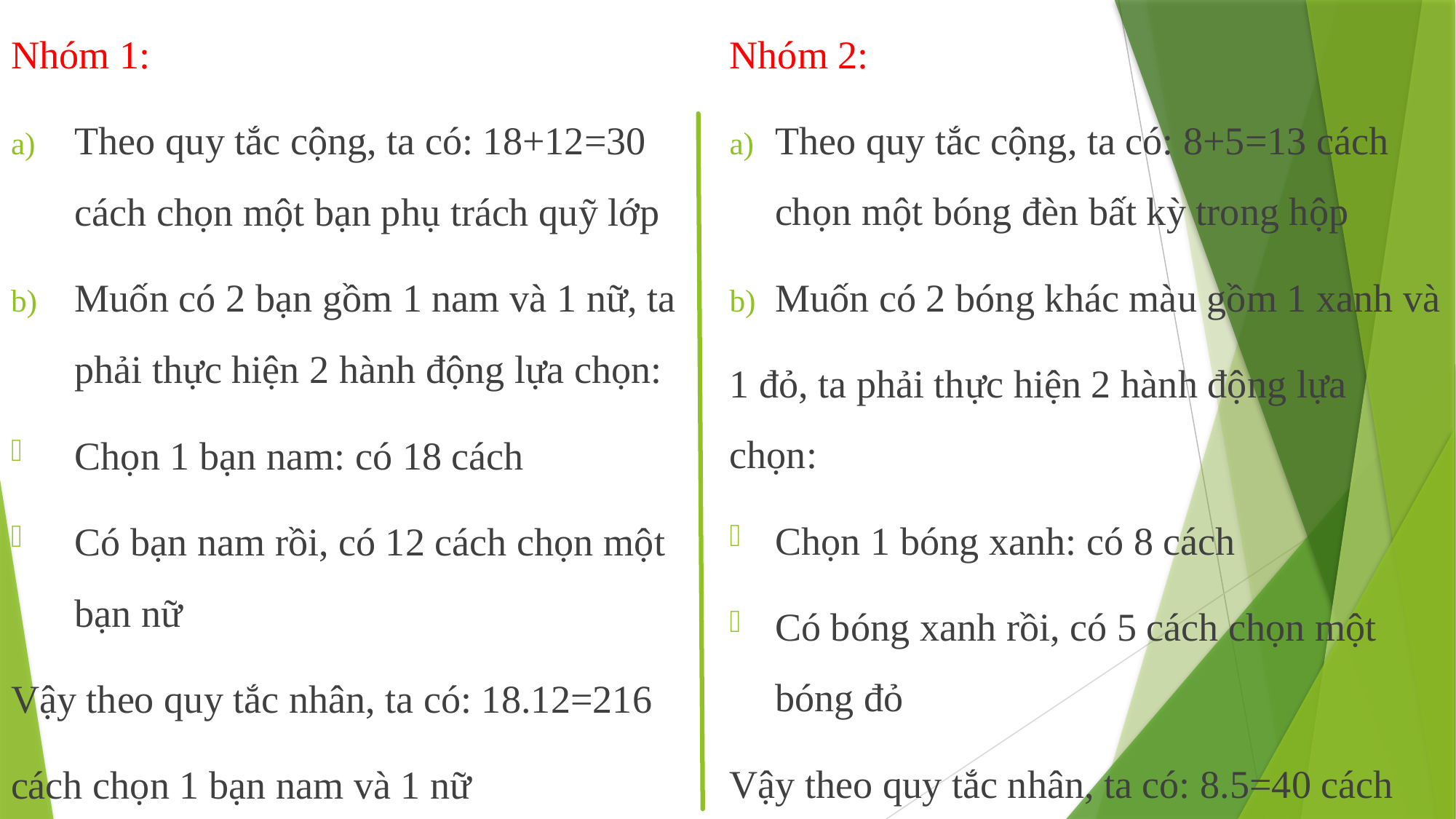

Nhóm 1:
Theo quy tắc cộng, ta có: 18+12=30 cách chọn một bạn phụ trách quỹ lớp
Muốn có 2 bạn gồm 1 nam và 1 nữ, ta phải thực hiện 2 hành động lựa chọn:
Chọn 1 bạn nam: có 18 cách
Có bạn nam rồi, có 12 cách chọn một bạn nữ
Vậy theo quy tắc nhân, ta có: 18.12=216
cách chọn 1 bạn nam và 1 nữ
Nhóm 2:
Theo quy tắc cộng, ta có: 8+5=13 cách chọn một bóng đèn bất kỳ trong hộp
Muốn có 2 bóng khác màu gồm 1 xanh và
1 đỏ, ta phải thực hiện 2 hành động lựa chọn:
Chọn 1 bóng xanh: có 8 cách
Có bóng xanh rồi, có 5 cách chọn một bóng đỏ
Vậy theo quy tắc nhân, ta có: 8.5=40 cách chọn 2 bóng khác màu trong hộp